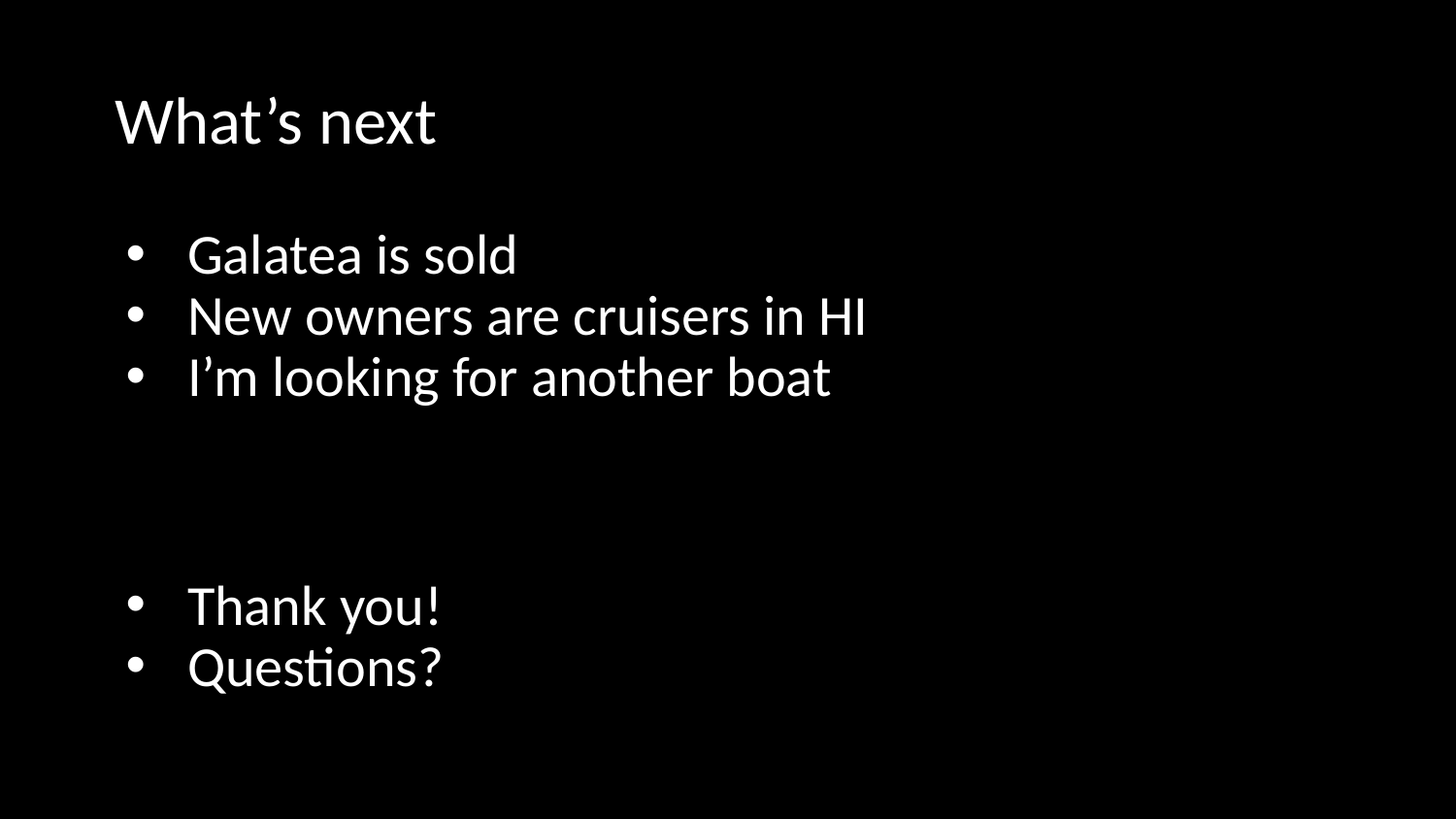

# What’s next
Galatea is sold
New owners are cruisers in HI
I’m looking for another boat

Thank you!
Questions?